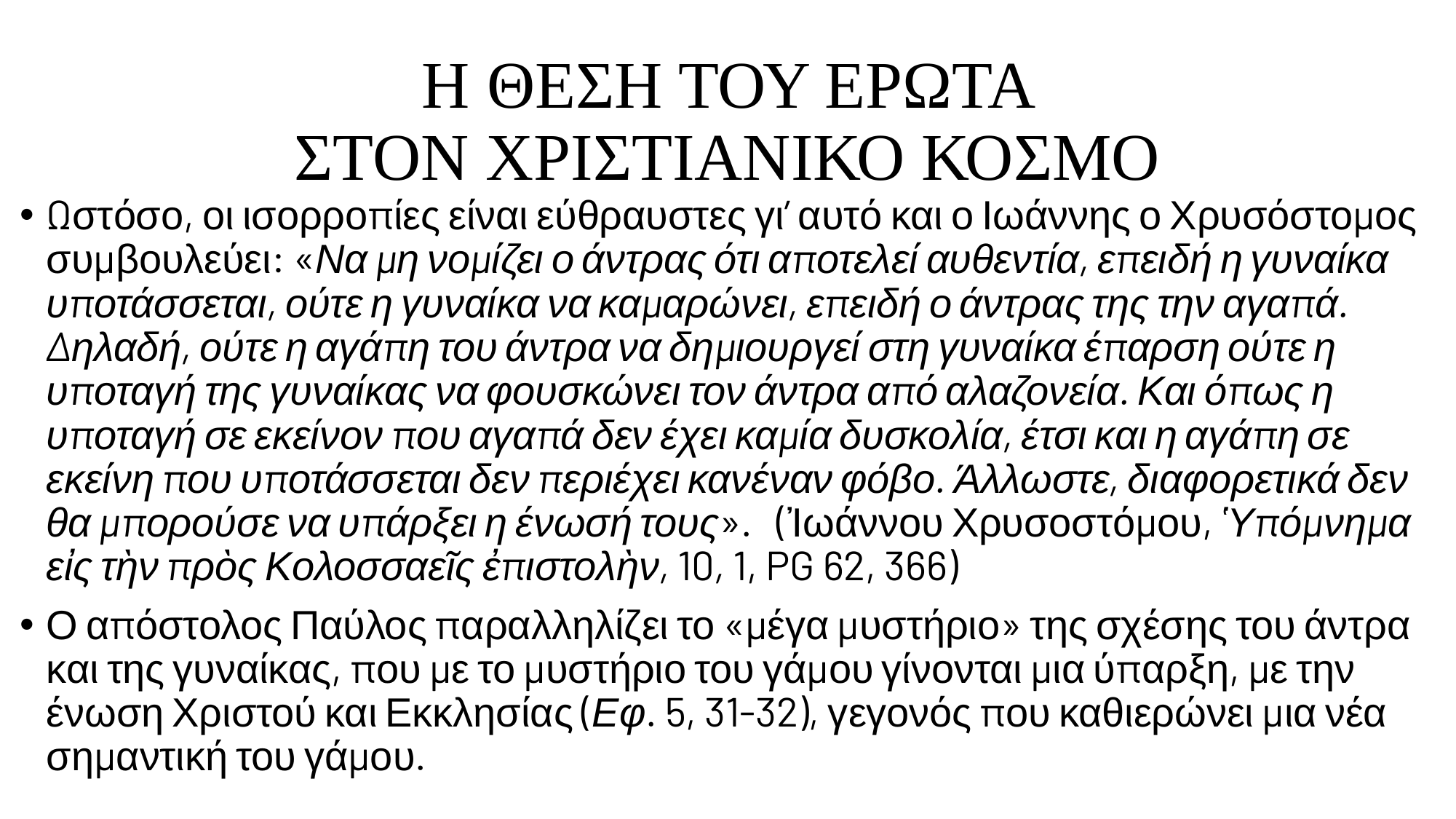

# Η ΘΕΣΗ ΤΟΥ ΕΡΩΤΑ ΣΤΟΝ ΧΡΙΣΤΙΑΝΙΚΟ ΚΟΣΜΟ
Ωστόσο, οι ισορροπίες είναι εύθραυστες γι’ αυτό και ο Ιωάννης ο Χρυσόστομος συμβουλεύει: «Να μη νομίζει ο άντρας ότι αποτελεί αυθεντία, επειδή η γυναίκα υποτάσσεται, ούτε η γυναίκα να καμαρώνει, επειδή ο άντρας της την αγαπά.  Δηλαδή, ούτε η αγάπη του άντρα να δημιουργεί στη γυναίκα έπαρση ούτε η υποταγή της γυναίκας να φουσκώνει τον άντρα από αλαζονεία. Και όπως η υποταγή σε εκείνον που αγαπά δεν έχει καμία δυσκολία, έτσι και η αγάπη σε εκείνη που υποτάσσεται δεν περιέχει κανέναν φόβο. Άλλωστε, διαφορετικά δεν θα μπορούσε να υπάρξει η ένωσή τους».   (Ἰωάννου Χρυσοστόμου, Ὑπόμνημα εἰς τὴν πρὸς Κολοσσαεῖς ἐπιστολὴν, 10, 1, PG 62, 366)
Ο απόστολος Παύλος παραλληλίζει το «μέγα μυστήριο» της σχέσης του άντρα και της γυναίκας, που με το μυστήριο του γάμου γίνονται μια ύπαρξη, με την ένωση Χριστού και Εκκλησίας (Εφ. 5, 31-32), γεγονός που καθιερώνει μια νέα σημαντική του γάμου.